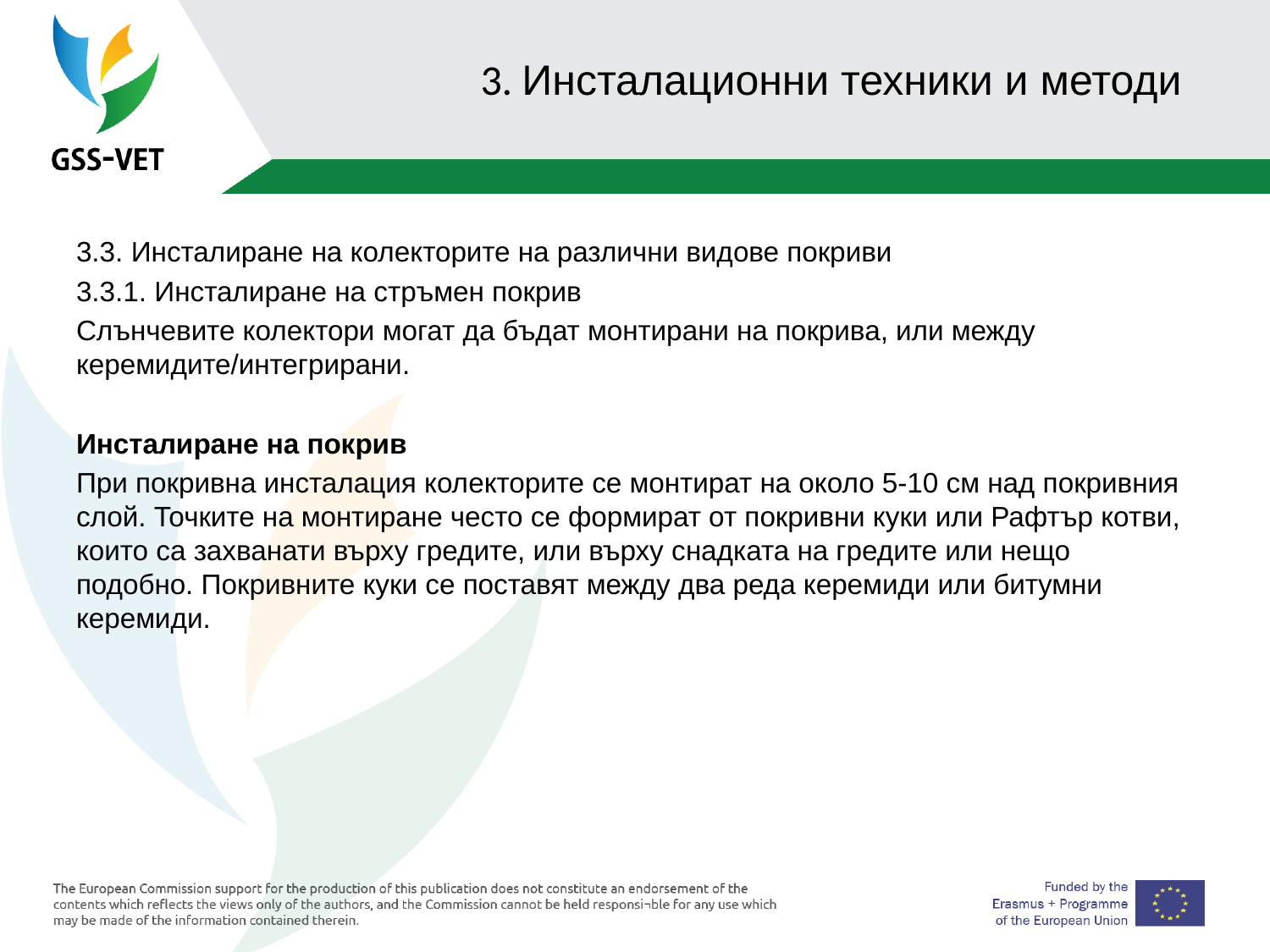

# 3. Инсталационни техники и методи
3.3. Инсталиране на колекторите на различни видове покриви
3.3.1. Инсталиране на стръмен покрив
Слънчевите колектори могат да бъдат монтирани на покрива, или между керемидите/интегрирани.

Инсталиране на покрив
При покривна инсталация колекторите се монтират на около 5-10 см над покривния слой. Точките на монтиране често се формират от покривни куки или Рафтър котви, които са захванати върху гредите, или върху снадката на гредите или нещо подобно. Покривните куки се поставят между два реда керемиди или битумни керемиди.